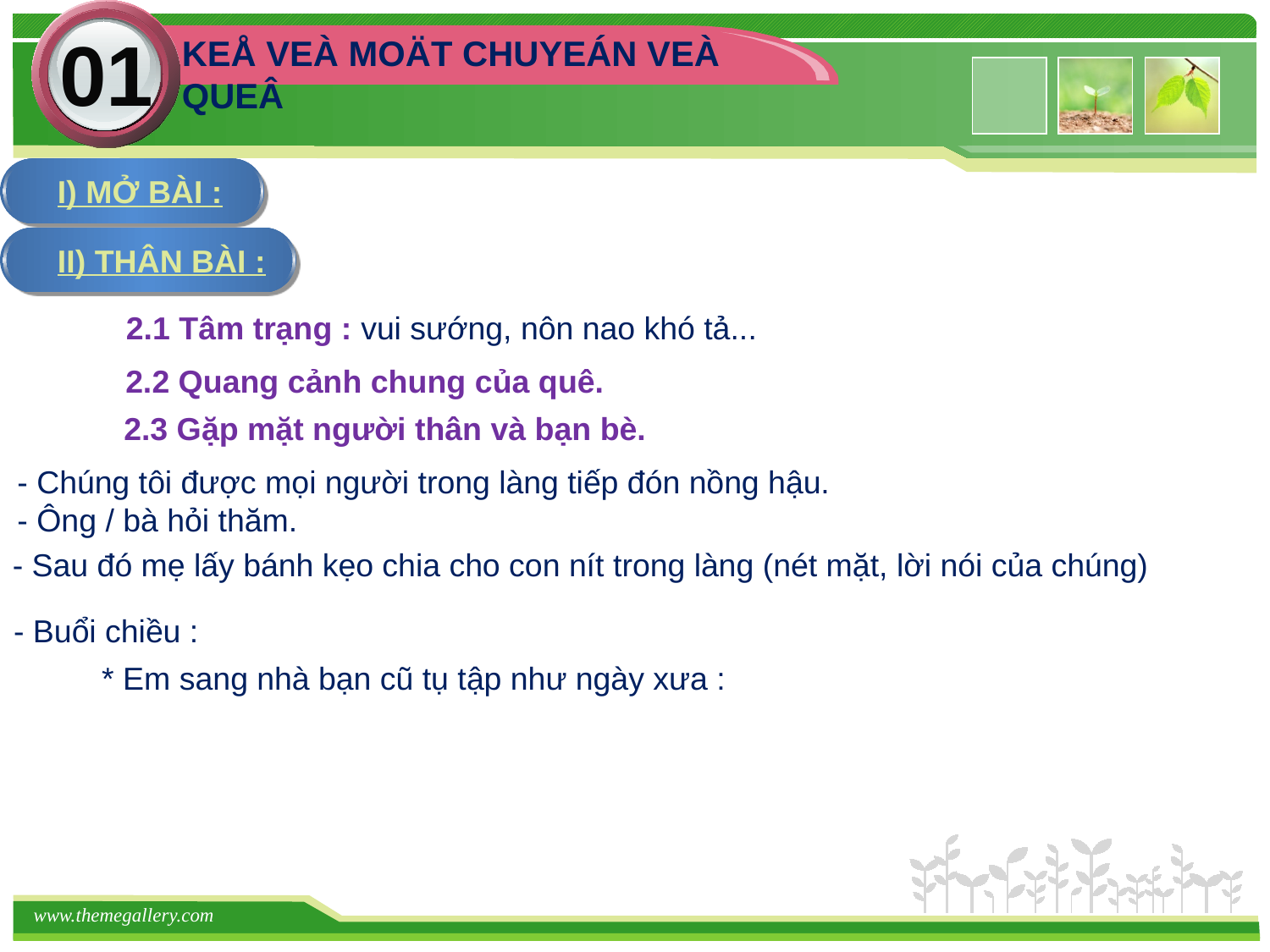

01

KEÅ VEÀ MOÄT CHUYEÁN VEÀ QUEÂ

    I) MỞ BÀI :

    II) THÂN BÀI :

2.1 Tâm trạng : vui sướng, nôn nao khó tả...
2.2 Quang cảnh chung của quê.
2.3 Gặp mặt người thân và bạn bè.
- Chúng tôi được mọi người trong làng tiếp đón nồng hậu.
- Ông / bà hỏi thăm.
- Sau đó mẹ lấy bánh kẹo chia cho con nít trong làng (nét mặt, lời nói của chúng)
- Buổi chiều :

		* Em sang nhà bạn cũ tụ tập như ngày xưa :